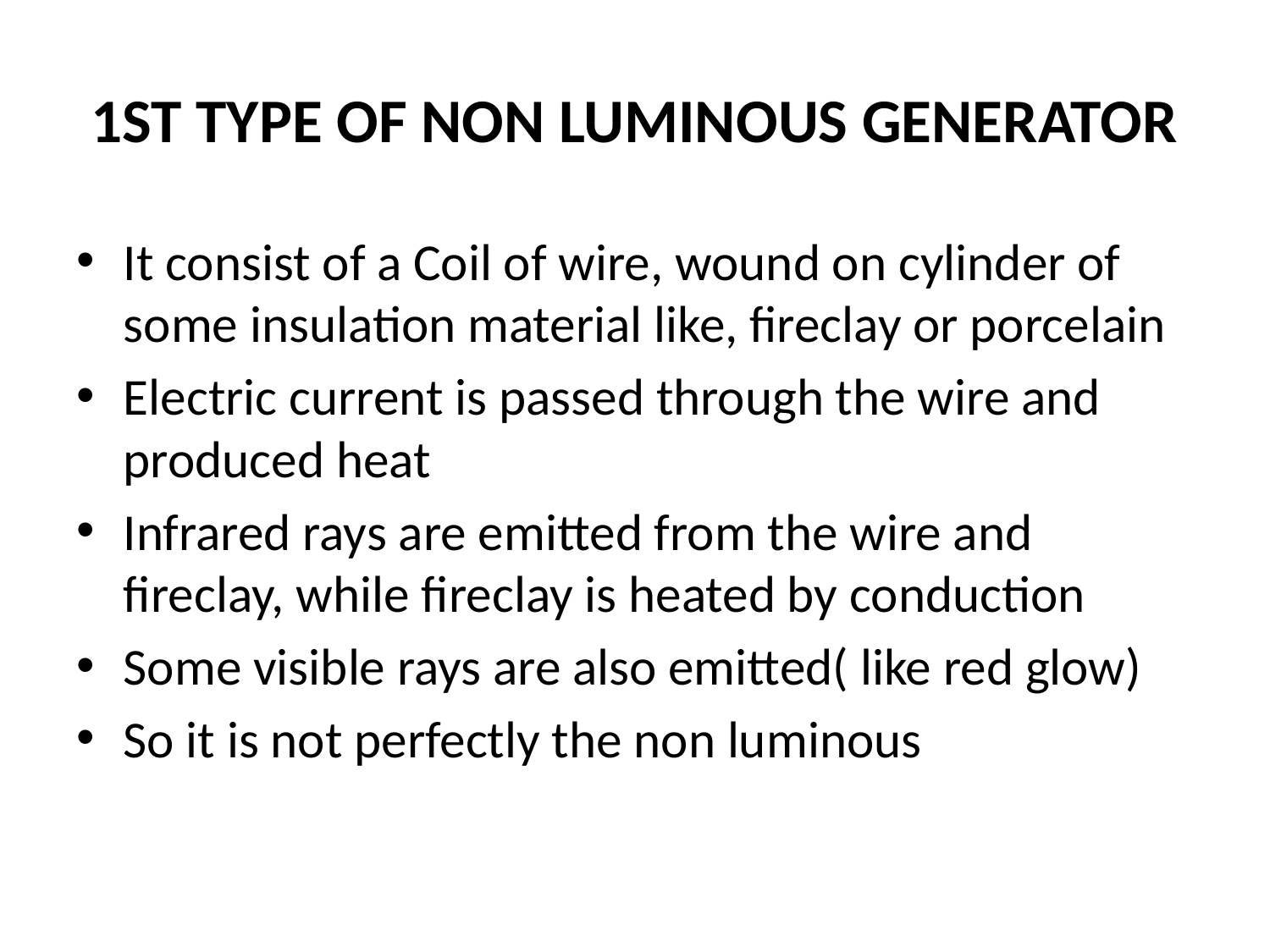

# 1ST TYPE OF NON LUMINOUS GENERATOR
It consist of a Coil of wire, wound on cylinder of some insulation material like, fireclay or porcelain
Electric current is passed through the wire and produced heat
Infrared rays are emitted from the wire and fireclay, while fireclay is heated by conduction
Some visible rays are also emitted( like red glow)
So it is not perfectly the non luminous